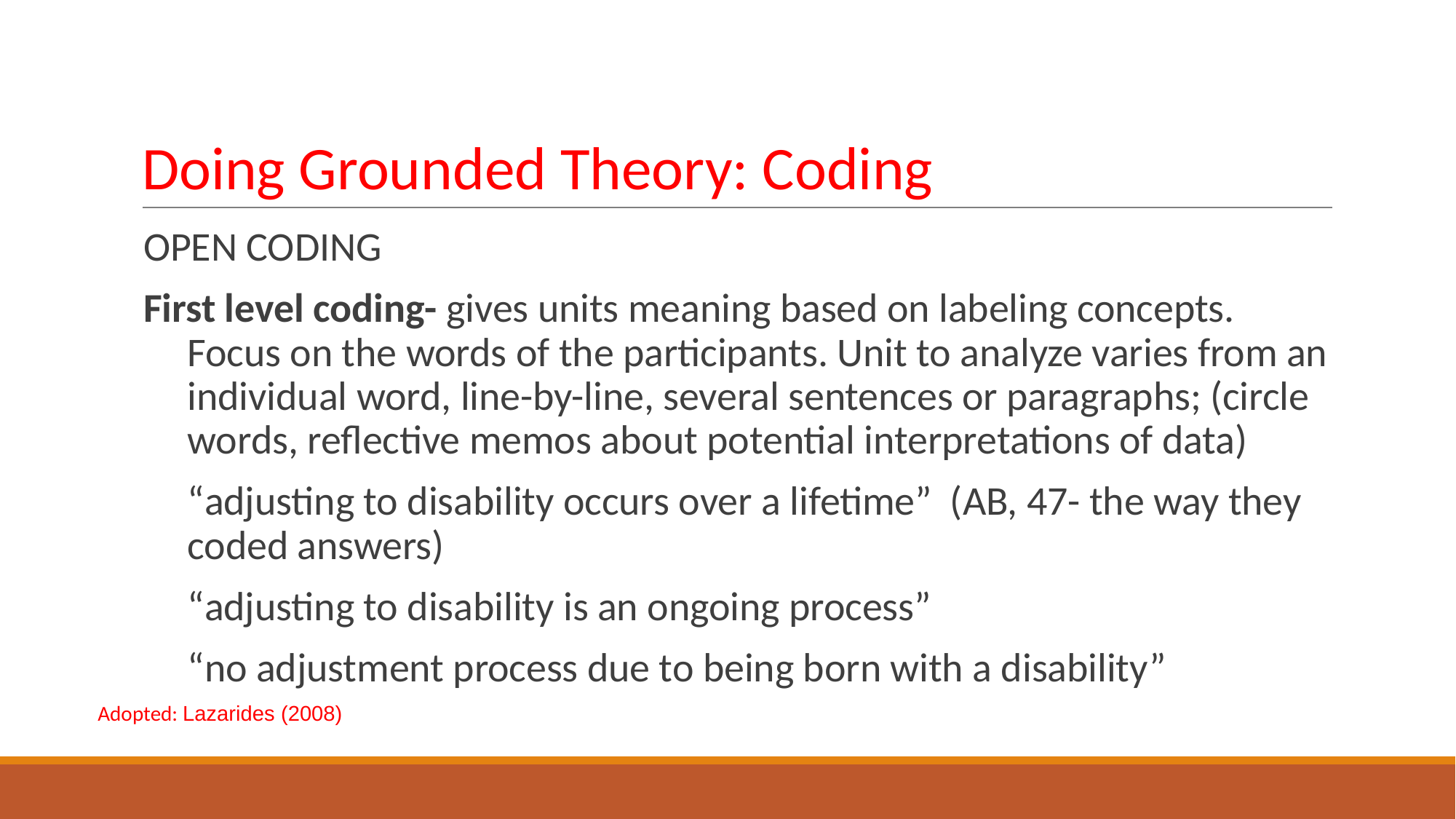

# Doing Grounded Theory: Coding
OPEN CODING
First level coding- gives units meaning based on labeling concepts. Focus on the words of the participants. Unit to analyze varies from an individual word, line-by-line, several sentences or paragraphs; (circle words, reflective memos about potential interpretations of data)
“adjusting to disability occurs over a lifetime”  (AB, 47- the way they coded answers)
“adjusting to disability is an ongoing process”
“no adjustment process due to being born with a disability”
 Adopted: Lazarides (2008)